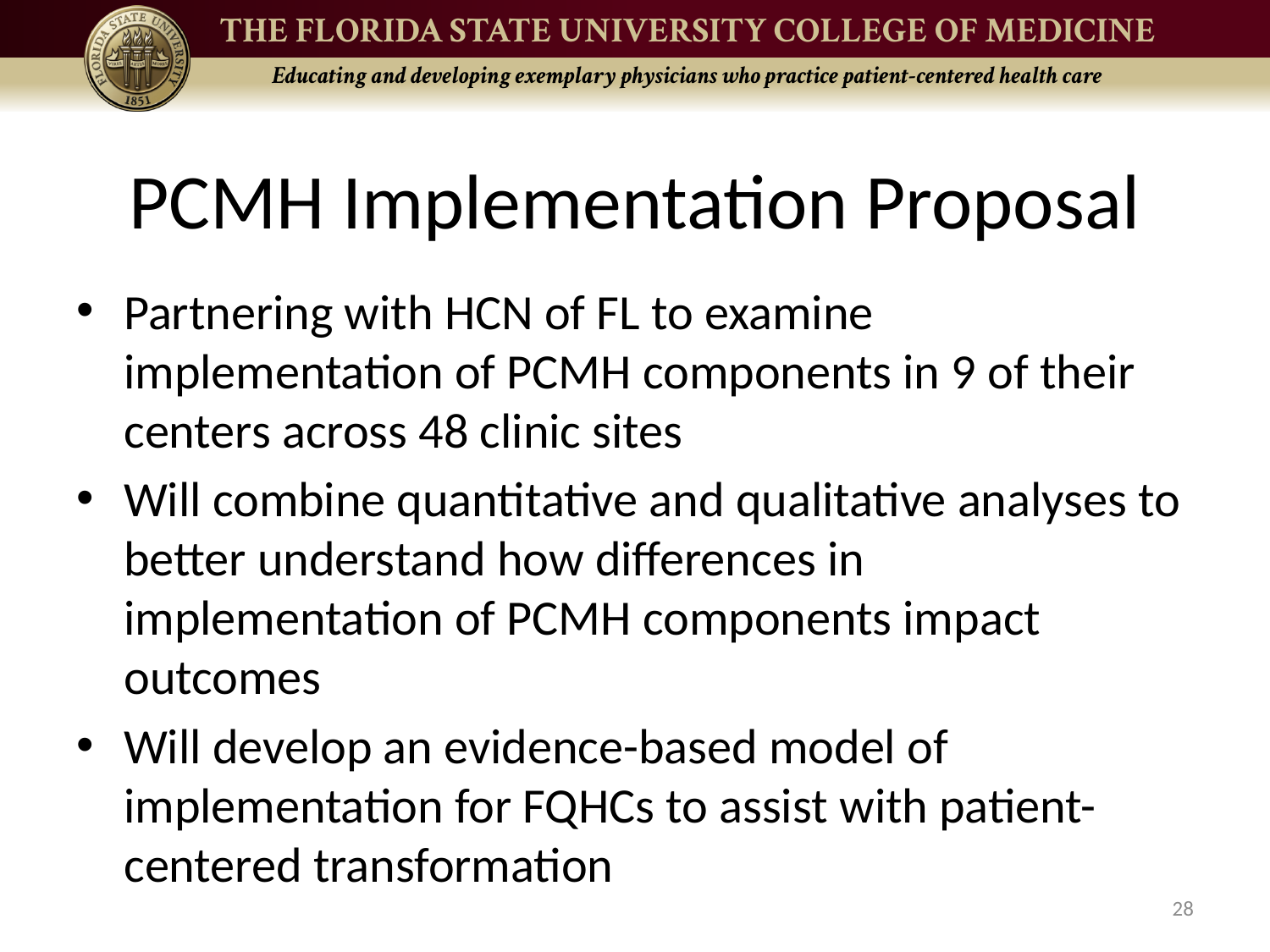

# PCMH Implementation Proposal
Partnering with HCN of FL to examine implementation of PCMH components in 9 of their centers across 48 clinic sites
Will combine quantitative and qualitative analyses to better understand how differences in implementation of PCMH components impact outcomes
Will develop an evidence-based model of implementation for FQHCs to assist with patient-centered transformation
28